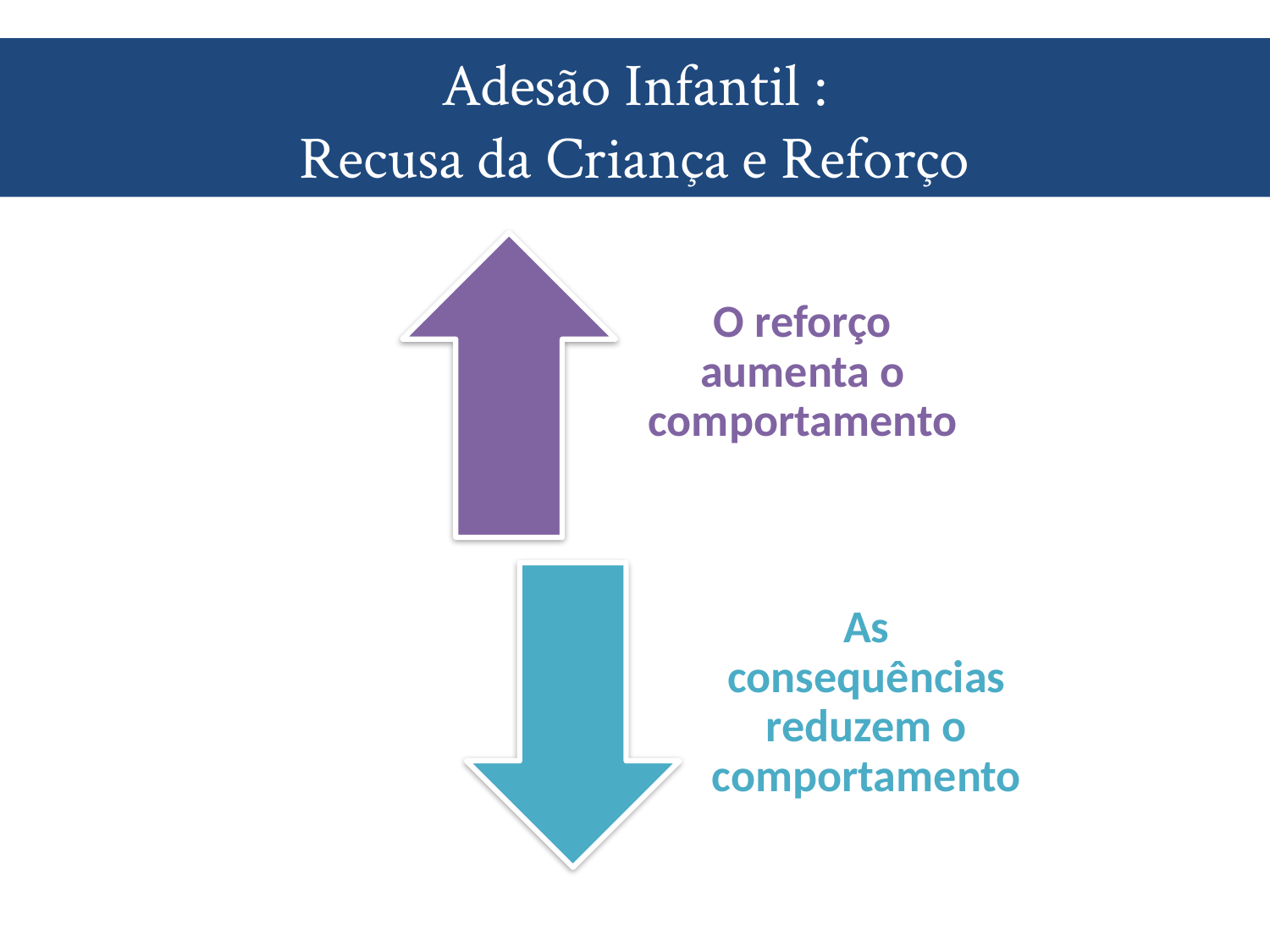

# Adesão Infantil : Recusa da Criança e Reforço
O reforço aumenta o comportamento
As consequências reduzem o comportamento